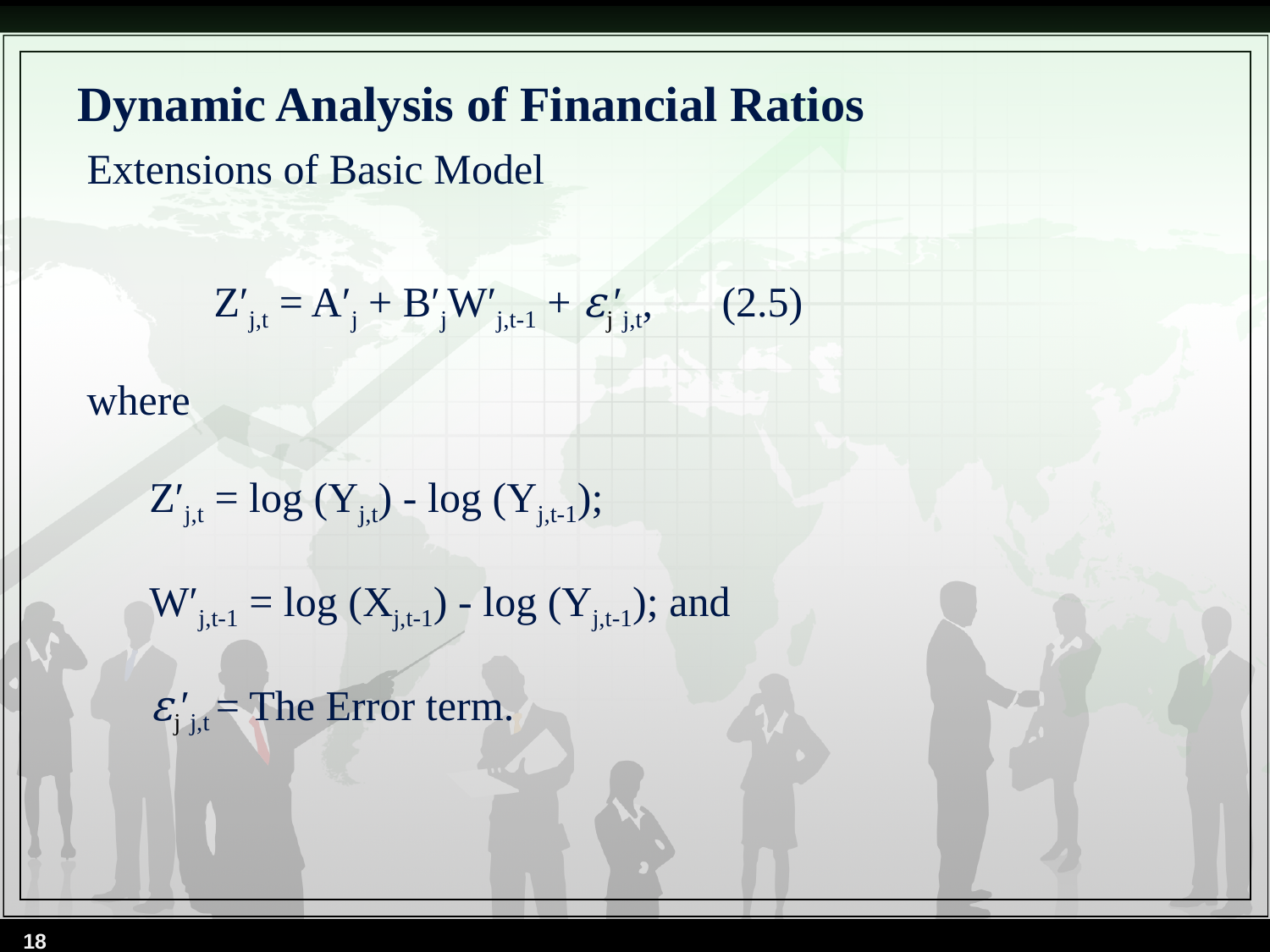

# Dynamic Analysis of Financial Ratios
Extensions of Basic Model
	Z′j,t = A′j + B′jW′j,t-1 + εj′j,t,	(2.5)
where
Z′j,t = log (Yj,t) - log (Yj,t-1);
W′j,t-1 = log (Xj,t-1) - log (Yj,t-1); and
εj′j,t = The Error term.

18